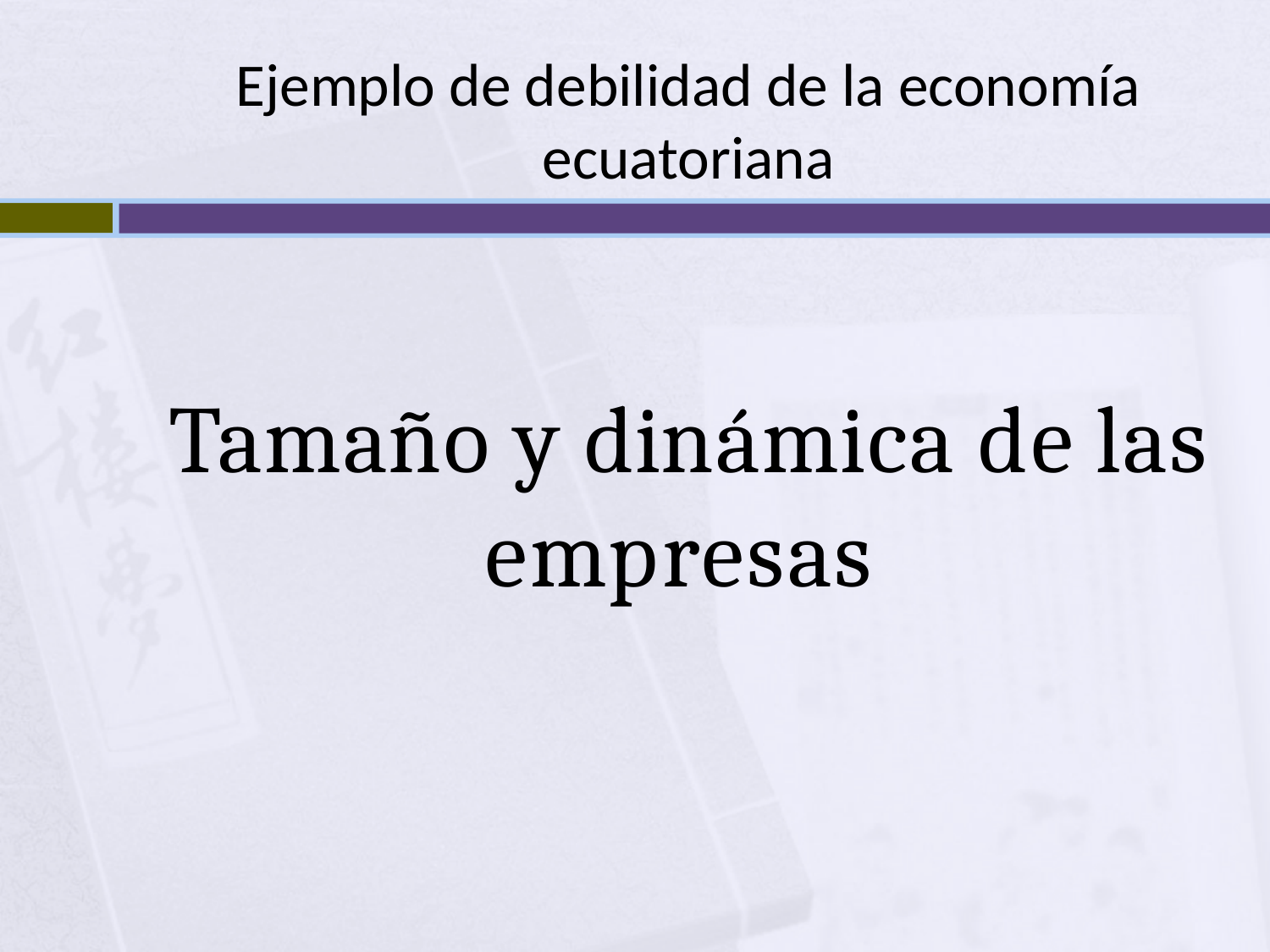

# Ejemplo de debilidad de la economía ecuatoriana

Tamaño y dinámica de las empresas